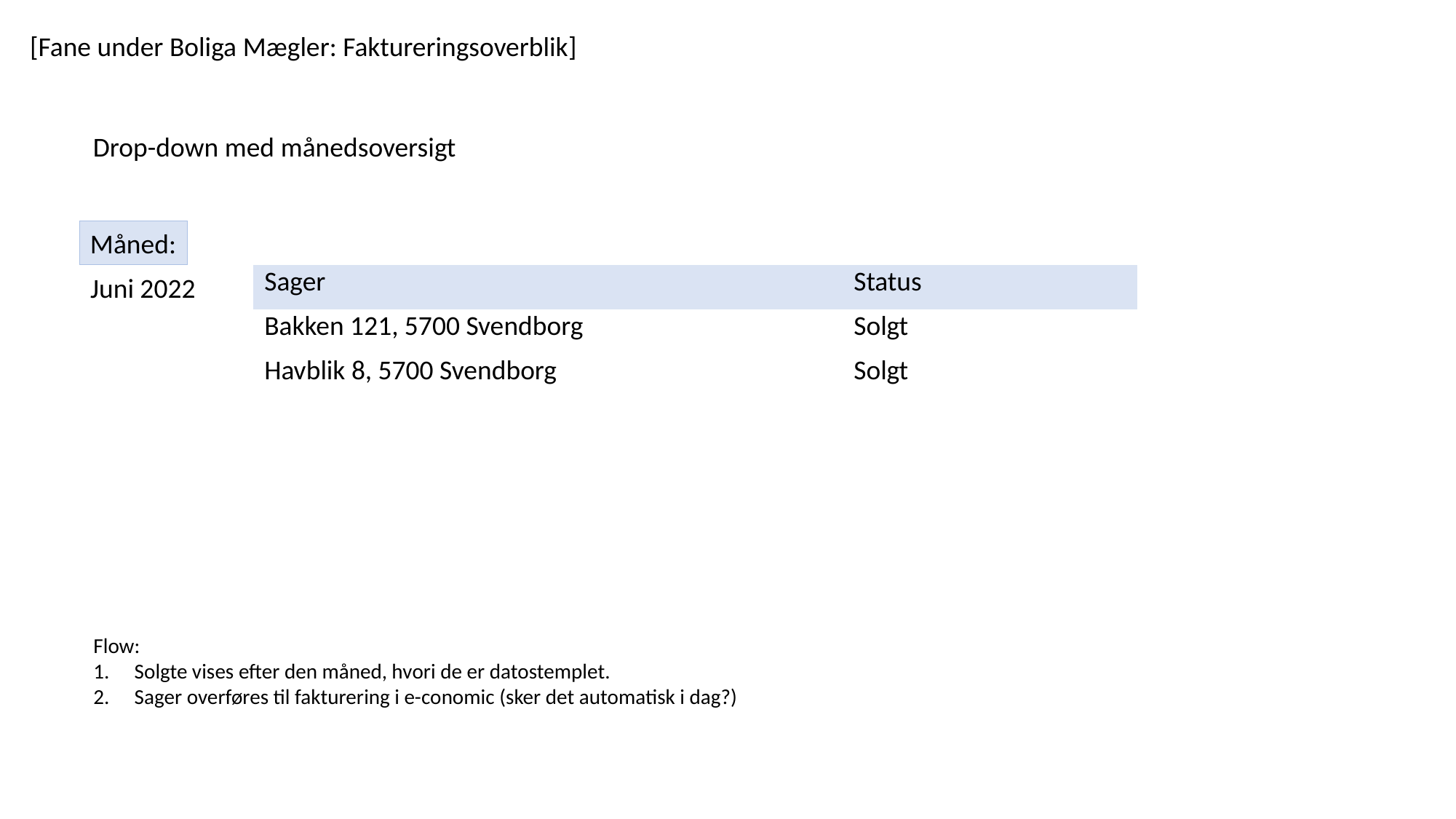

[Fane under Boliga Mægler: Faktureringsoverblik]
Drop-down med månedsoversigt
Måned:
Juni 2022
| Sager |  | Status |
| --- | --- | --- |
| Bakken 121, 5700 Svendborg |  | Solgt |
| Havblik 8, 5700 Svendborg |  | Solgt |
|  |  |  |
|  |  |  |
|  |  |  |
|  |  |  |
|  |  |  |
Flow:
Solgte vises efter den måned, hvori de er datostemplet.
Sager overføres til fakturering i e-conomic (sker det automatisk i dag?)